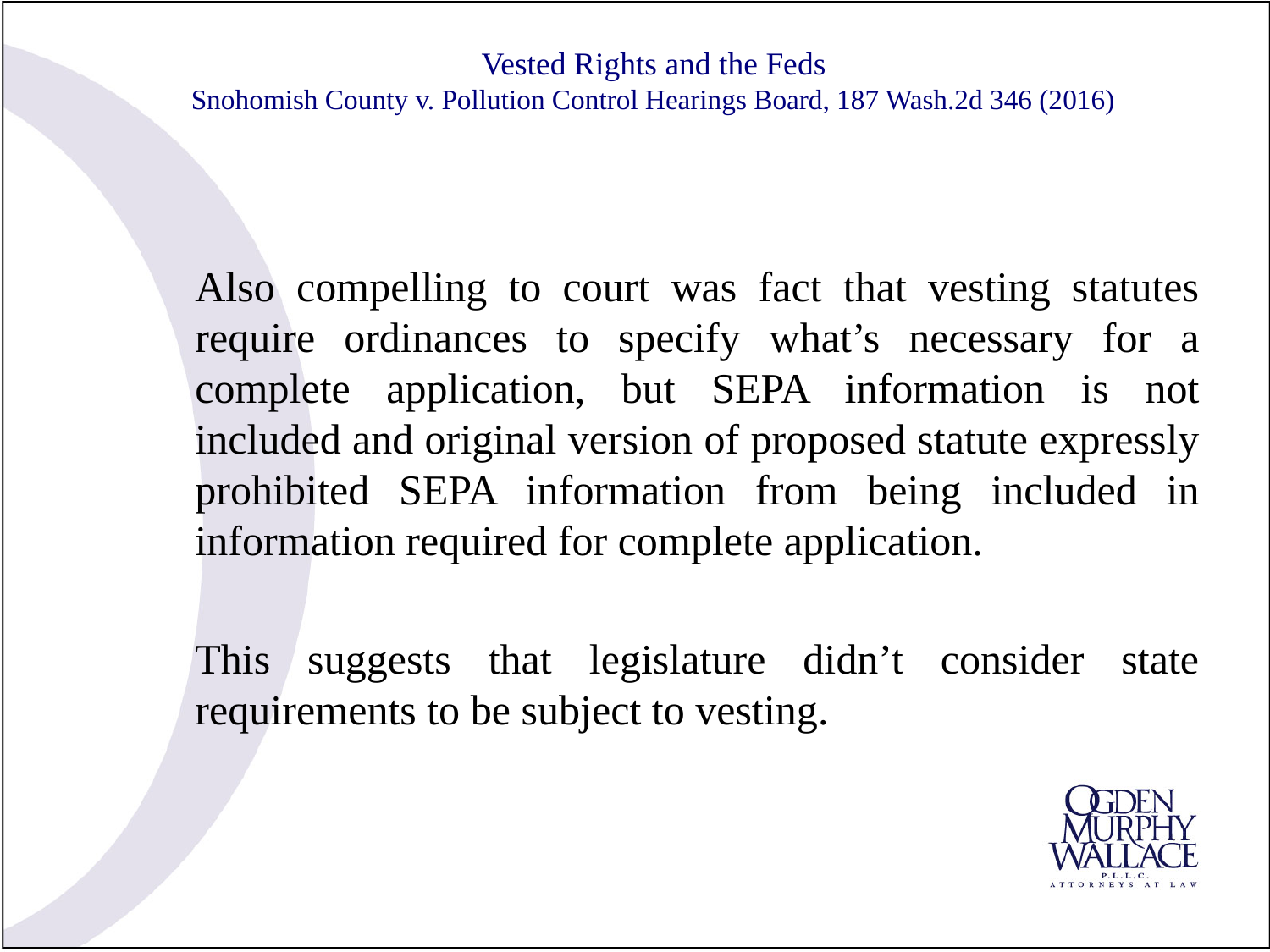

# Vested Rights and the Feds Snohomish County v. Pollution Control Hearings Board, 187 Wash.2d 346 (2016)

Also compelling to court was fact that vesting statutes require ordinances to specify what’s necessary for a complete application, but SEPA information is not included and original version of proposed statute expressly prohibited SEPA information from being included in information required for complete application.

This suggests that legislature didn’t consider state requirements to be subject to vesting.